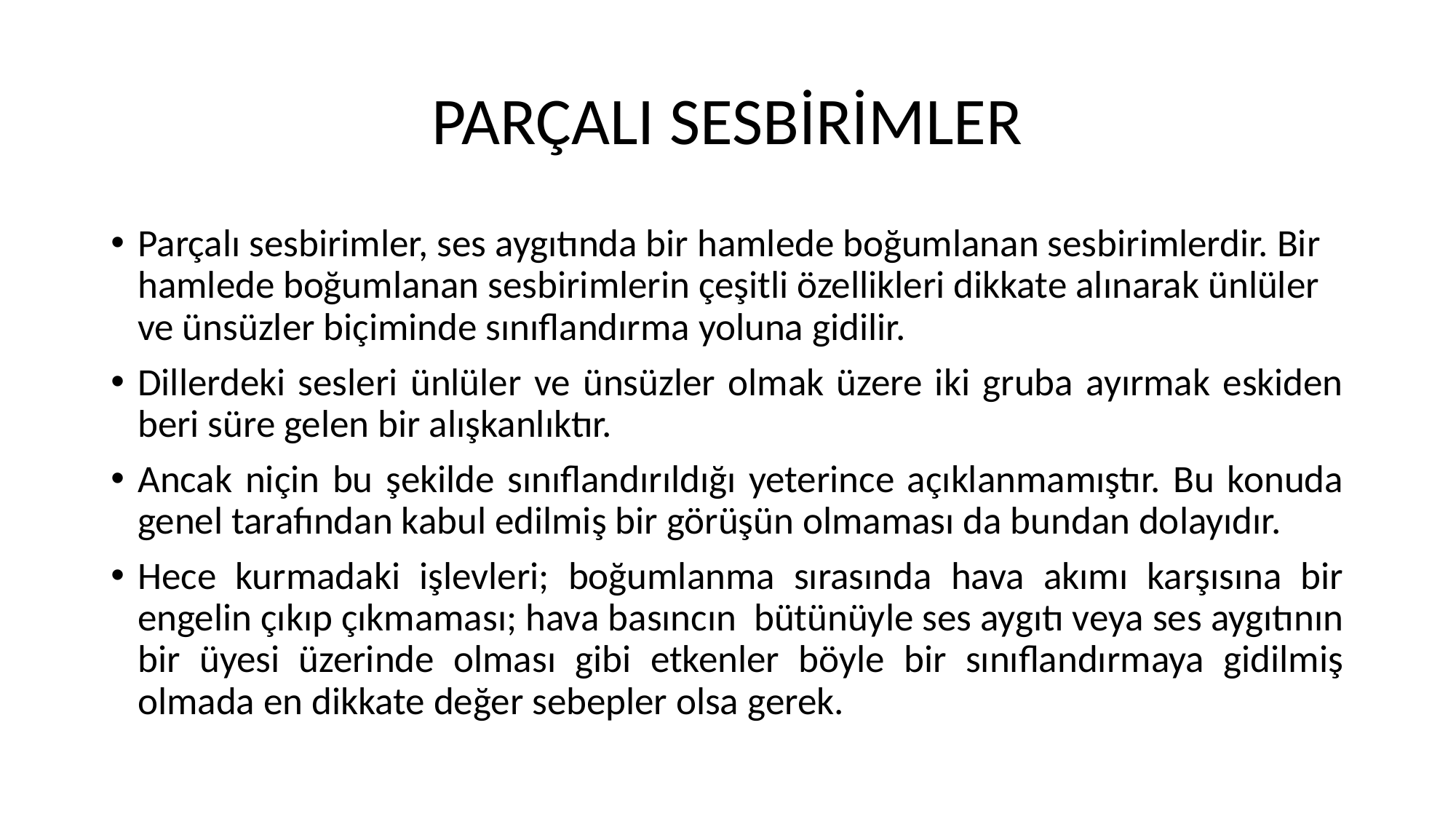

# PARÇALI SESBİRİMLER
Parçalı sesbirimler, ses aygıtında bir hamlede boğumlanan sesbirimlerdir. Bir hamlede boğumlanan sesbirimlerin çeşitli özellikleri dikkate alınarak ünlüler ve ünsüzler biçiminde sınıflandırma yoluna gidilir.
Dillerdeki sesleri ünlüler ve ünsüzler olmak üzere iki gruba ayırmak eskiden beri süre gelen bir alışkanlıktır.
Ancak niçin bu şekilde sınıflandırıldığı yeterince açıklanmamıştır. Bu konuda genel tarafından kabul edilmiş bir görüşün olmaması da bundan dolayıdır.
Hece kurmadaki işlevleri; boğumlanma sırasında hava akımı karşısına bir engelin çıkıp çıkmaması; hava basıncın  bütünüyle ses aygıtı veya ses aygıtının bir üyesi üzerinde olması gibi etkenler böyle bir sınıflandırmaya gidilmiş olmada en dikkate değer sebepler olsa gerek.